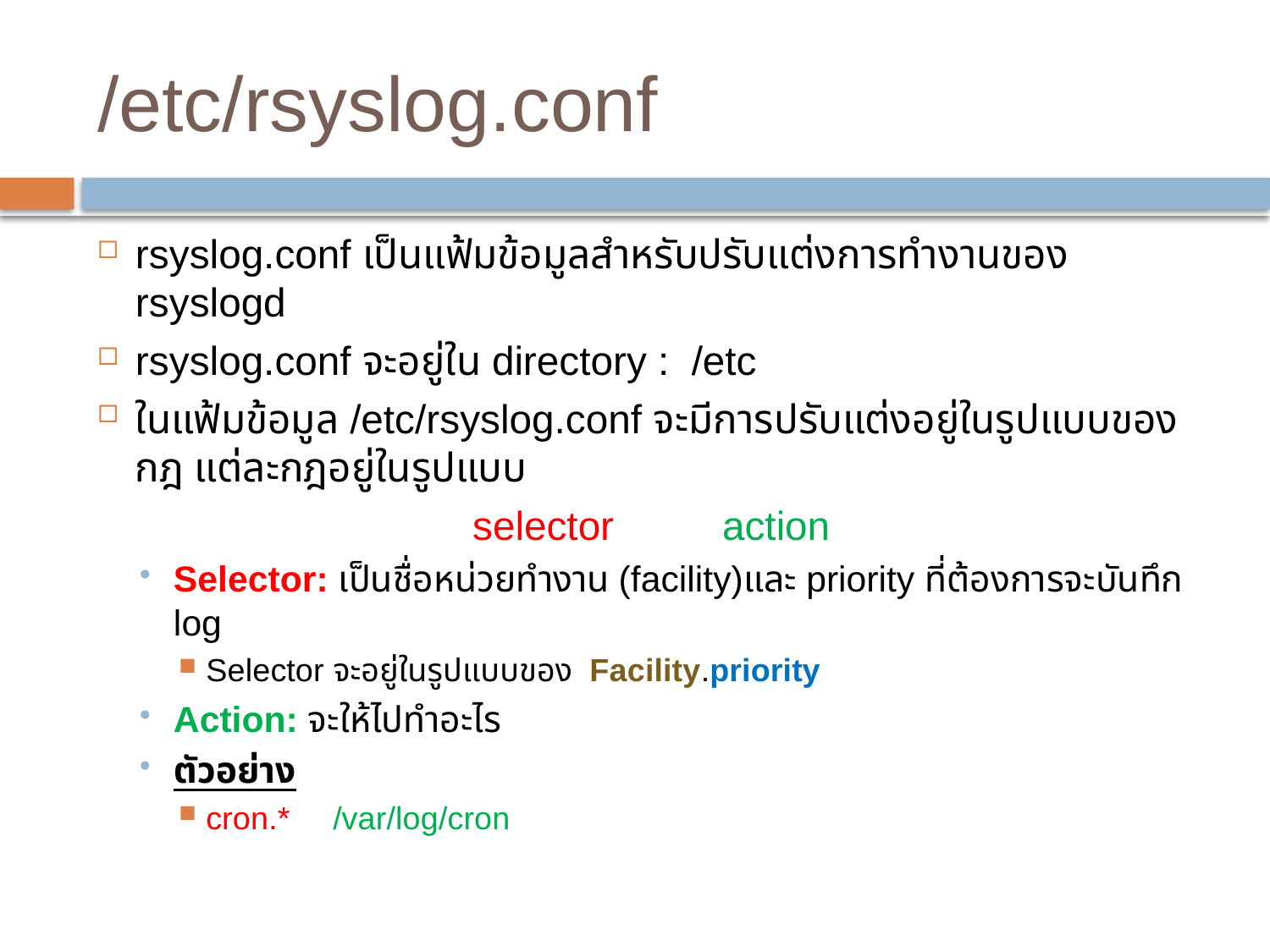

# /etc/rsyslog.conf
rsyslog.conf เป็นแฟ้มข้อมูลสำหรับปรับแต่งการทำงานของ rsyslogd
rsyslog.conf จะอยู่ใน directory :  /etc
ในแฟ้มข้อมูล /etc/rsyslog.conf จะมีการปรับแต่งอยู่ในรูปแบบของกฎ แต่ละกฎอยู่ในรูปแบบ
selector	 action
Selector: เป็นชื่อหน่วยทำงาน (facility)และ priority ที่ต้องการจะบันทึก log
Selector จะอยู่ในรูปแบบของ  Facility.priority
Action: จะให้ไปทำอะไร
ตัวอย่าง
cron.*	   /var/log/cron